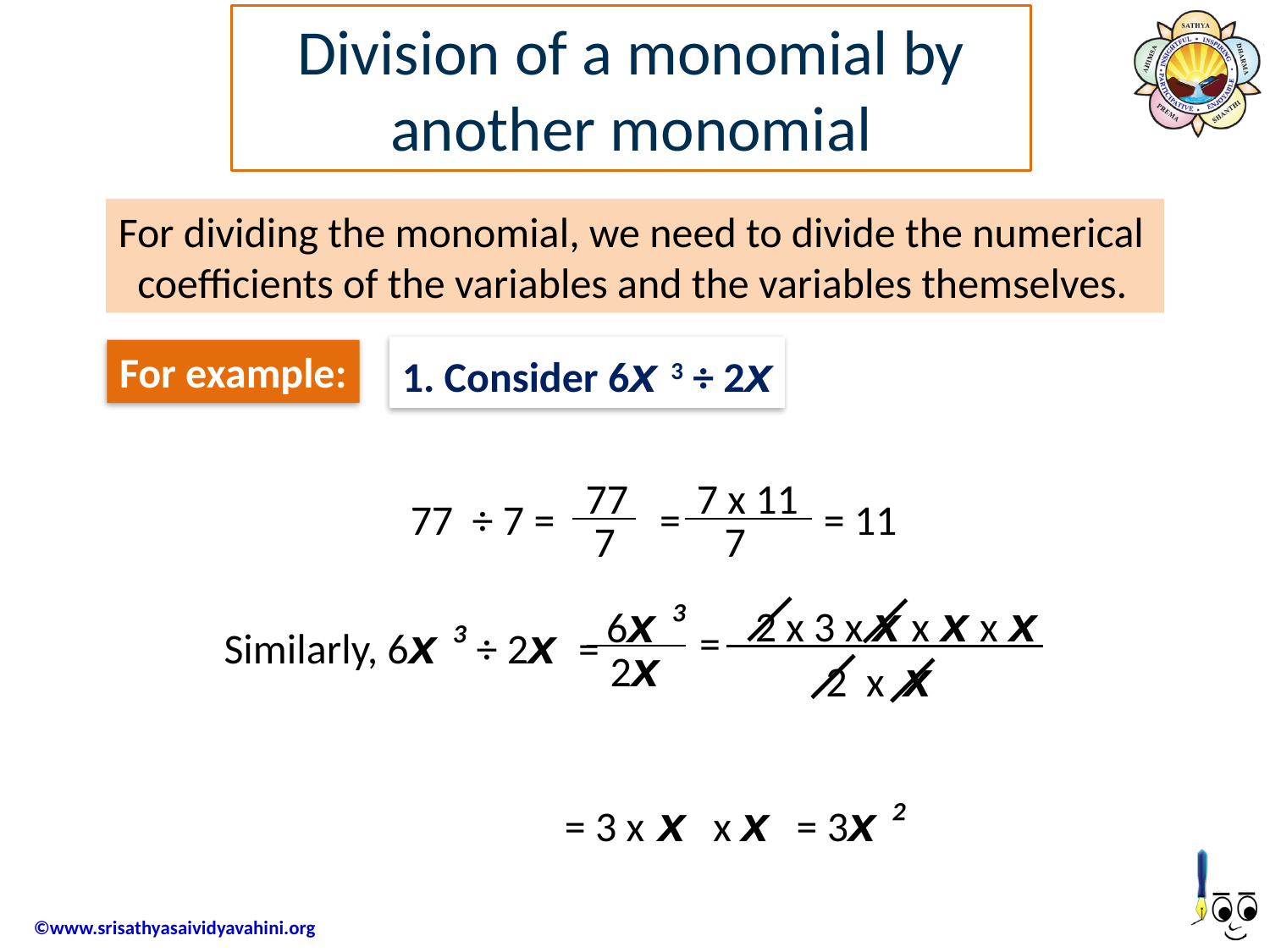

Division of a monomial by another monomial
For dividing the monomial, we need to divide the numerical   coefficients of the variables and the variables themselves.
1. Consider 6x 3 ÷ 2x
For example:
7 x 11
7
77
7
77  ÷ 7 =           =               = 11
2 x 3 x x x x x x
6x ³
2x
Similarly, 6x ³ ÷ 2x  =
=
 2  x  x
= 3 x x  x x  = 3x ²